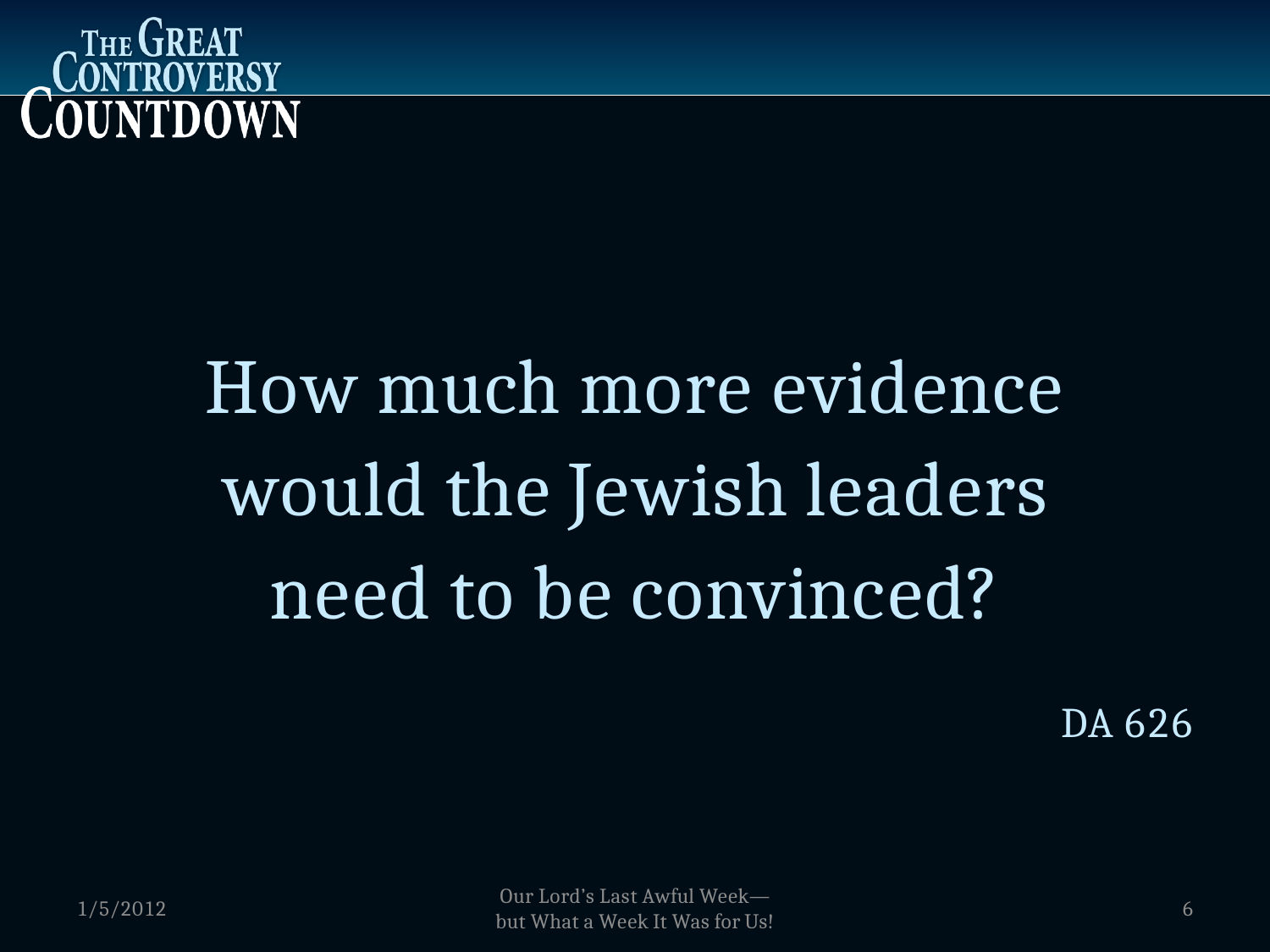

How much more evidence
would the Jewish leaders
need to be convinced?

DA 626
1/5/2012
Our Lord’s Last Awful Week—
but What a Week It Was for Us!
6